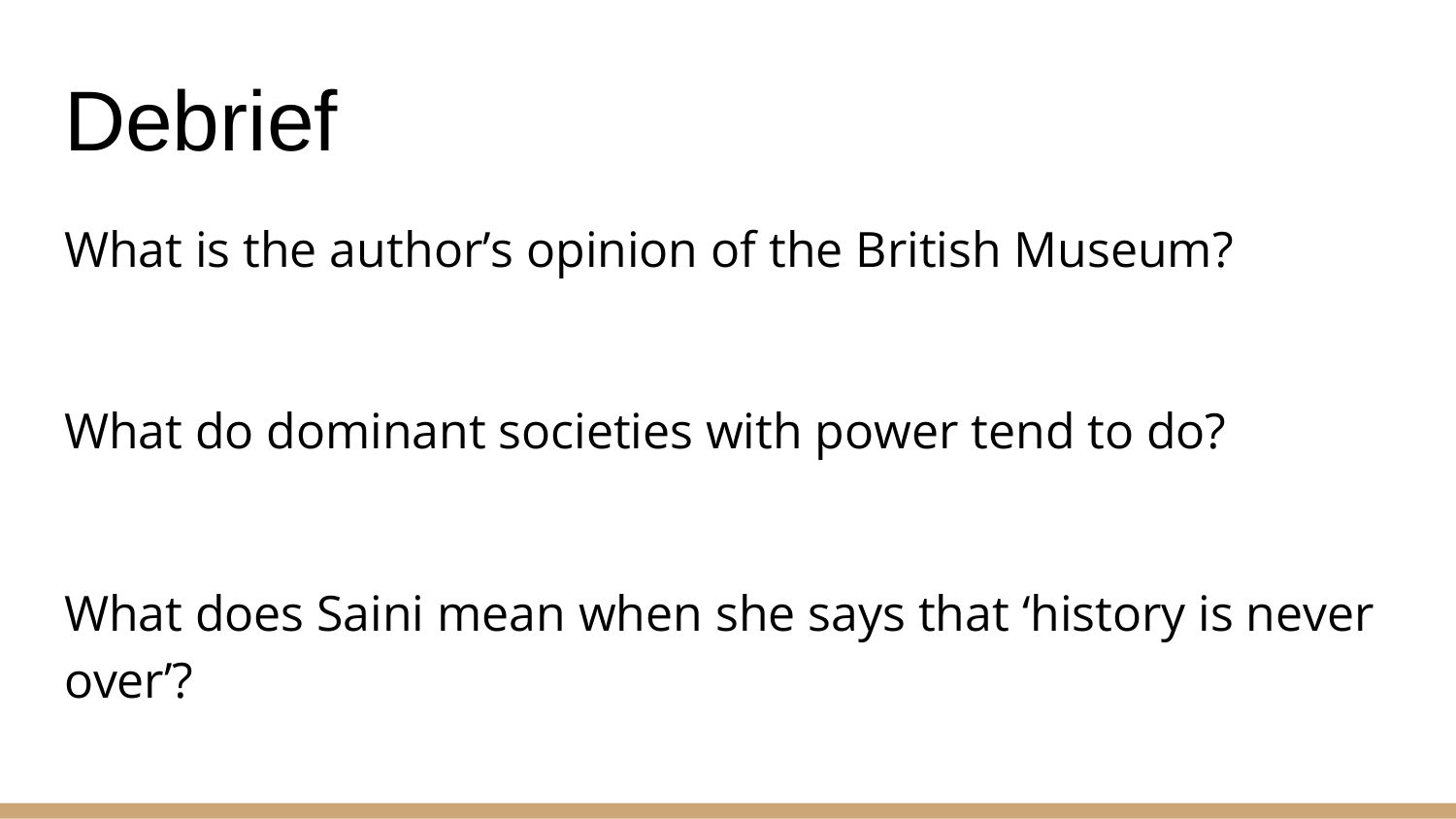

# Debrief
What is the author’s opinion of the British Museum?

What do dominant societies with power tend to do?

What does Saini mean when she says that ‘history is never over’?